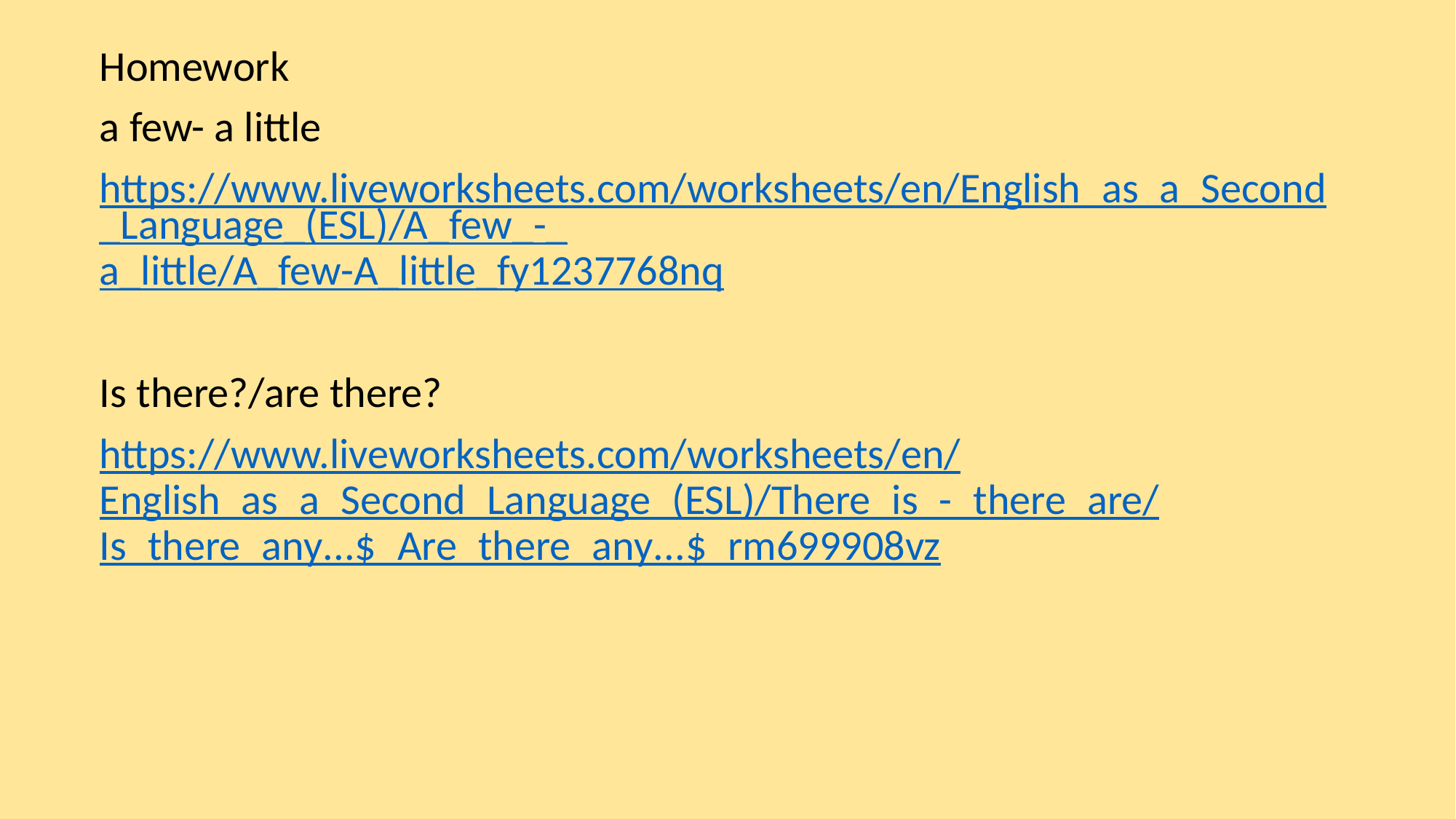

Homework
a few- a little
https://www.liveworksheets.com/worksheets/en/English_as_a_Second_Language_(ESL)/A_few_-_a_little/A_few-A_little_fy1237768nq

Is there?/are there?
https://www.liveworksheets.com/worksheets/en/English_as_a_Second_Language_(ESL)/There_is_-_there_are/Is_there_any...$_Are_there_any...$_rm699908vz